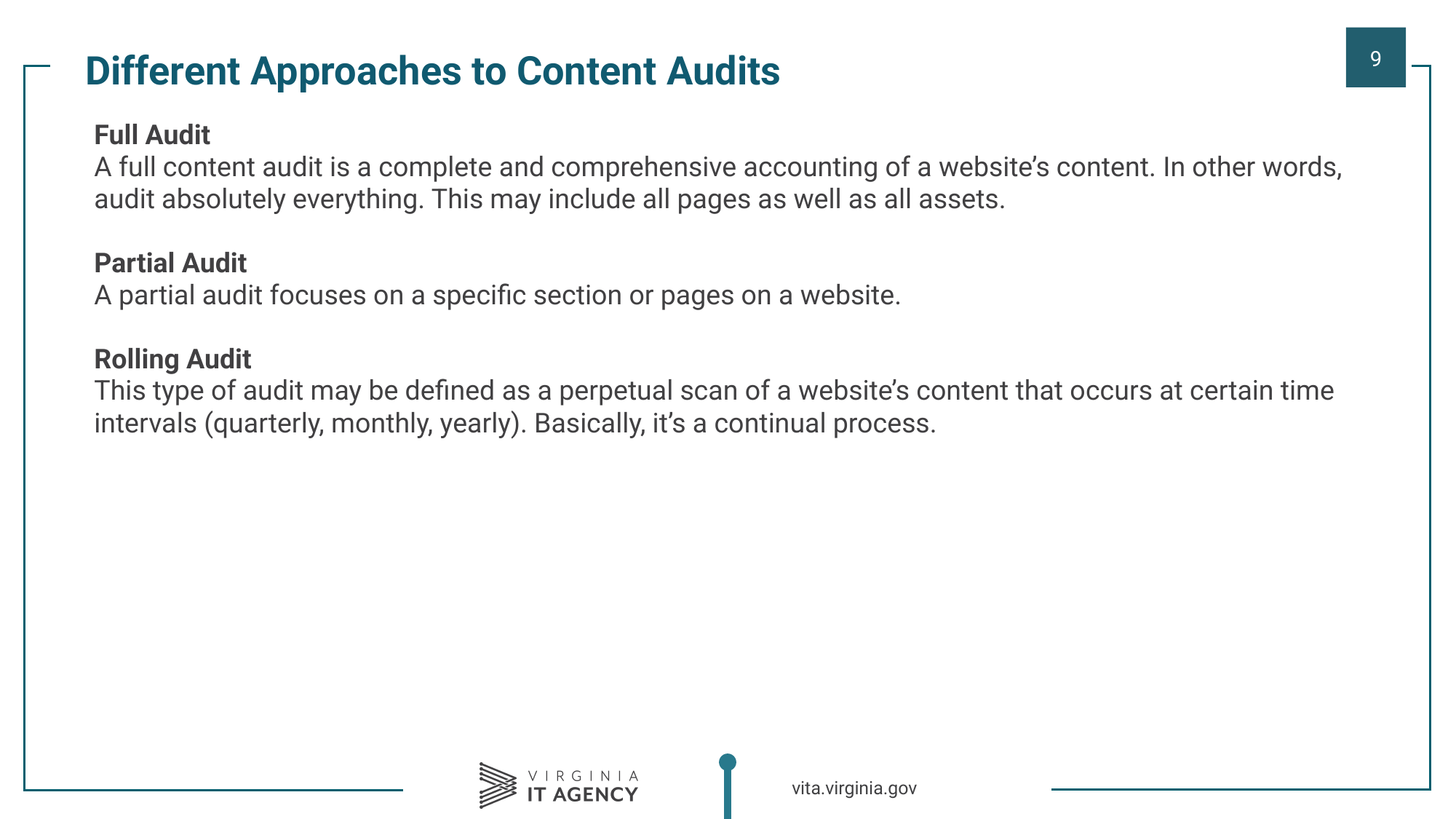

Different Approaches to Content Audits
|  |
| --- |
| Full Audit A full content audit is a complete and comprehensive accounting of a website’s content. In other words, audit absolutely everything. This may include all pages as well as all assets. Partial Audit A partial audit focuses on a specific section or pages on a website. Rolling Audit This type of audit may be defined as a perpetual scan of a website’s content that occurs at certain time intervals (quarterly, monthly, yearly). Basically, it’s a continual process. |
|  |
|  |
|  |
|  |
|  |
|  |
|  |
|  |
|  |
|  |